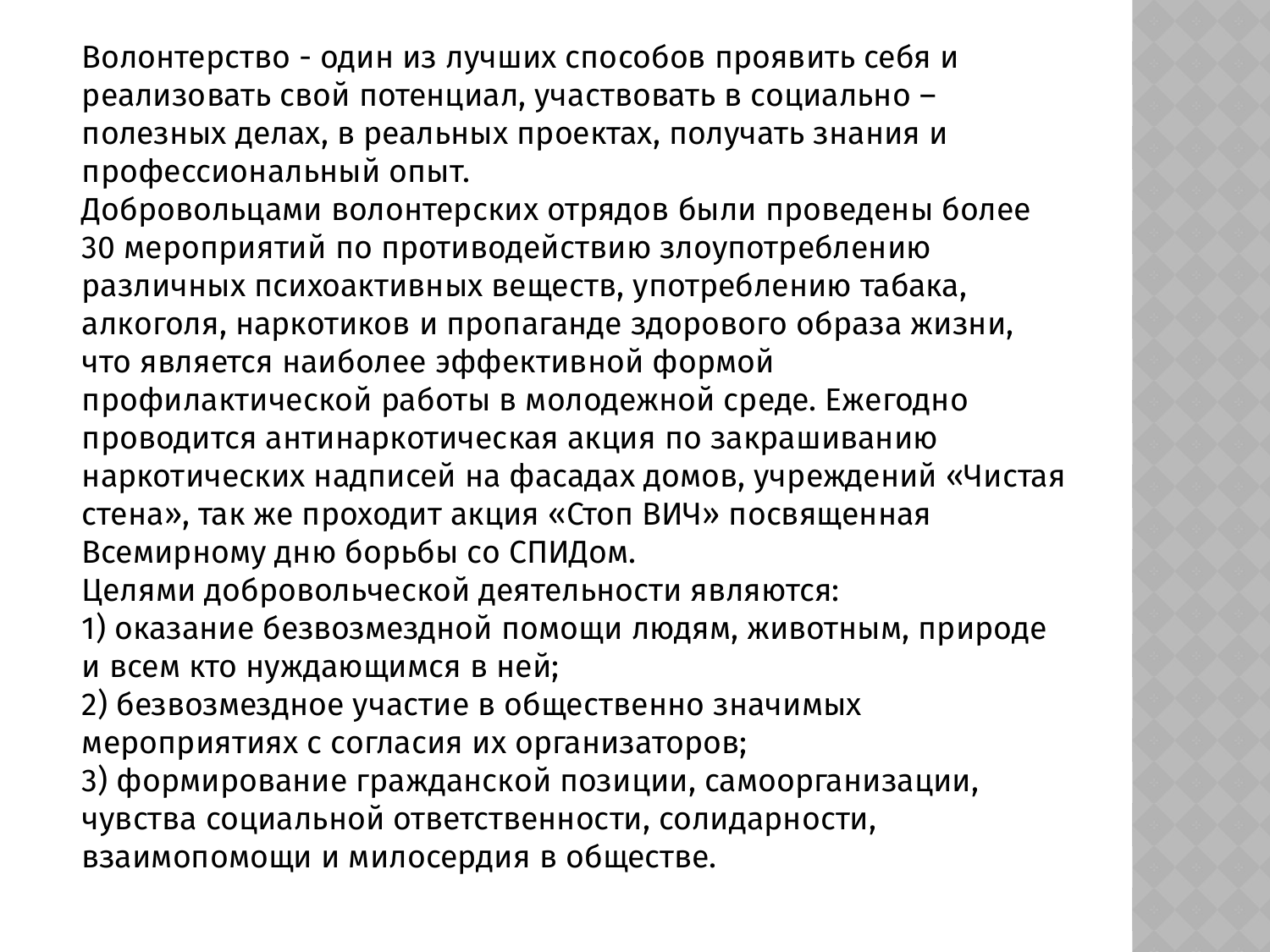

Волонтерство - один из лучших способов проявить себя и реализовать свой потенциал, участвовать в социально – полезных делах, в реальных проектах, получать знания и профессиональный опыт.
Добровольцами волонтерских отрядов были проведены более 30 мероприятий по противодействию злоупотреблению различных психоактивных веществ, употреблению табака, алкоголя, наркотиков и пропаганде здорового образа жизни, что является наиболее эффективной формой профилактической работы в молодежной среде. Ежегодно проводится антинаркотическая акция по закрашиванию наркотических надписей на фасадах домов, учреждений «Чистая стена», так же проходит акция «Стоп ВИЧ» посвященная Всемирному дню борьбы со СПИДом.
Целями добровольческой деятельности являются:
1) оказание безвозмездной помощи людям, животным, природе и всем кто нуждающимся в ней;
2) безвозмездное участие в общественно значимых мероприятиях с согласия их организаторов;
3) формирование гражданской позиции, самоорганизации, чувства социальной ответственности, солидарности, взаимопомощи и милосердия в обществе.